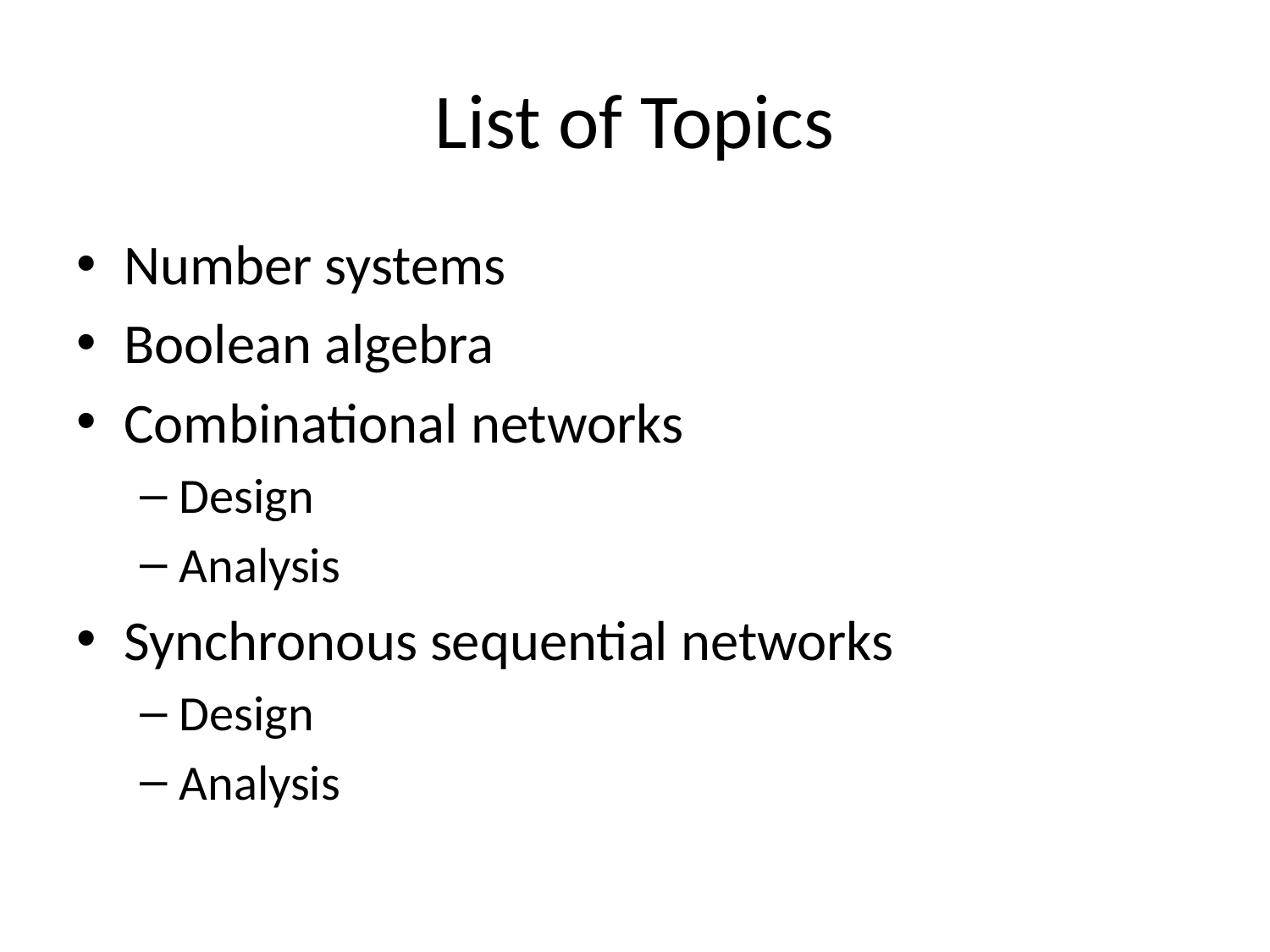

# List of Topics
Number systems
Boolean algebra
Combinational networks
Design
Analysis
Synchronous sequential networks
Design
Analysis